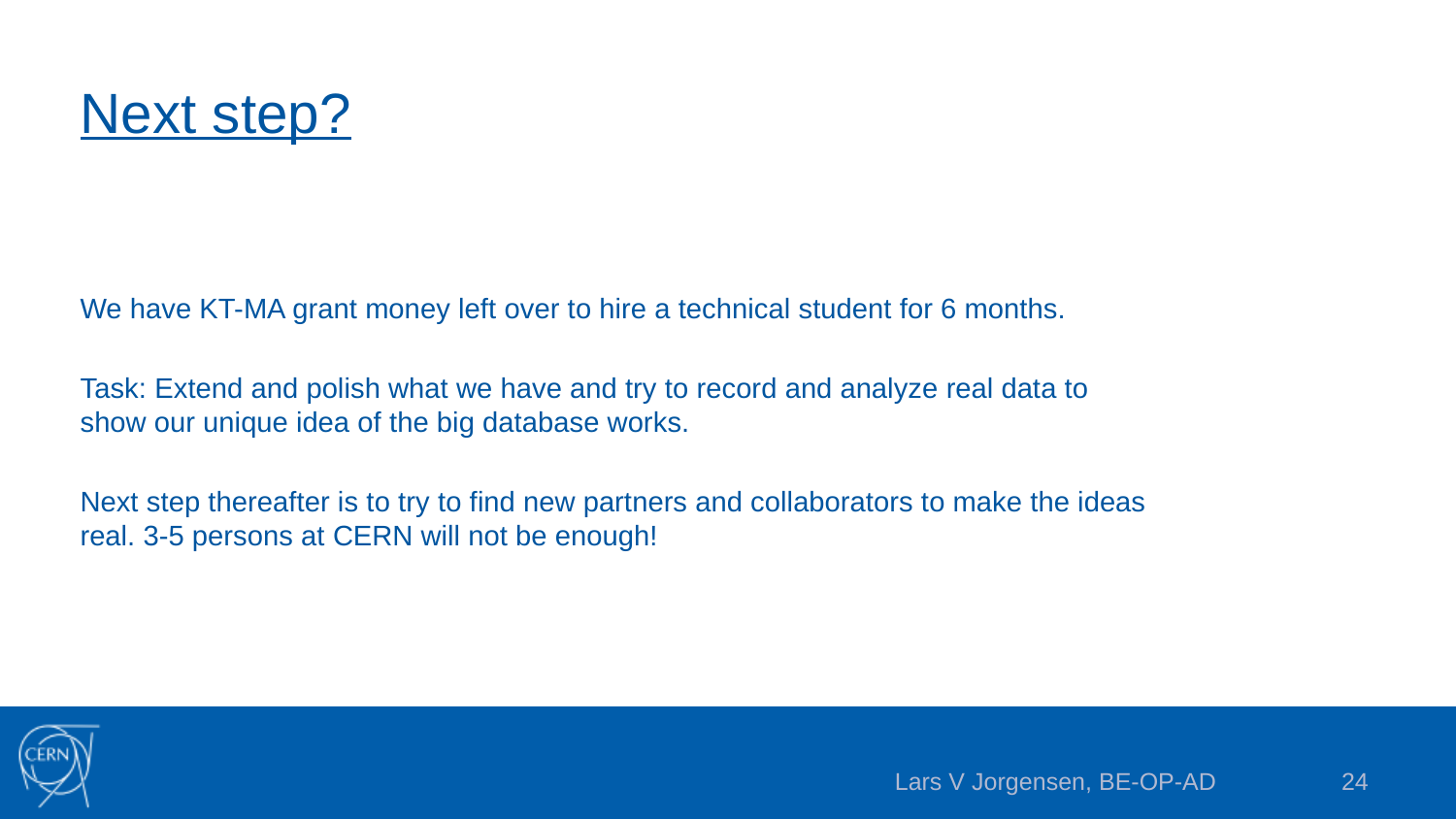

# Next step?

We have KT-MA grant money left over to hire a technical student for 6 months.

Task: Extend and polish what we have and try to record and analyze real data to show our unique idea of the big database works.

Next step thereafter is to try to find new partners and collaborators to make the ideas real. 3-5 persons at CERN will not be enough!
Lars V Jorgensen, BE-OP-AD
24